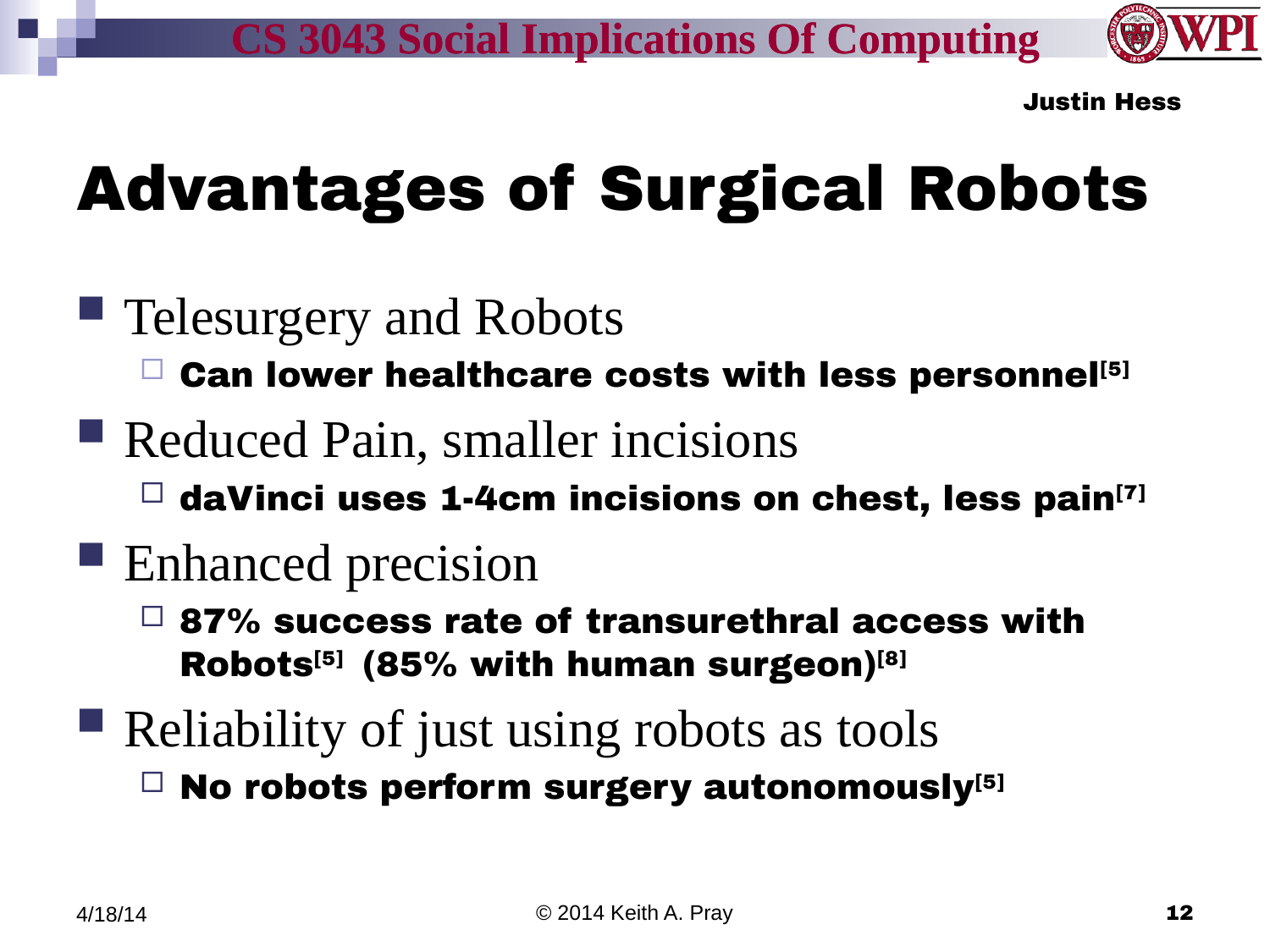

Justin Hess
# Advantages of Surgical Robots
Telesurgery and Robots
Can lower healthcare costs with less personnel[5]
Reduced Pain, smaller incisions
daVinci uses 1-4cm incisions on chest, less pain[7]
Enhanced precision
87% success rate of transurethral access with Robots[5]  (85% with human surgeon)[8]
Reliability of just using robots as tools
No robots perform surgery autonomously[5]

4/18/14
© 2014 Keith A. Pray
12